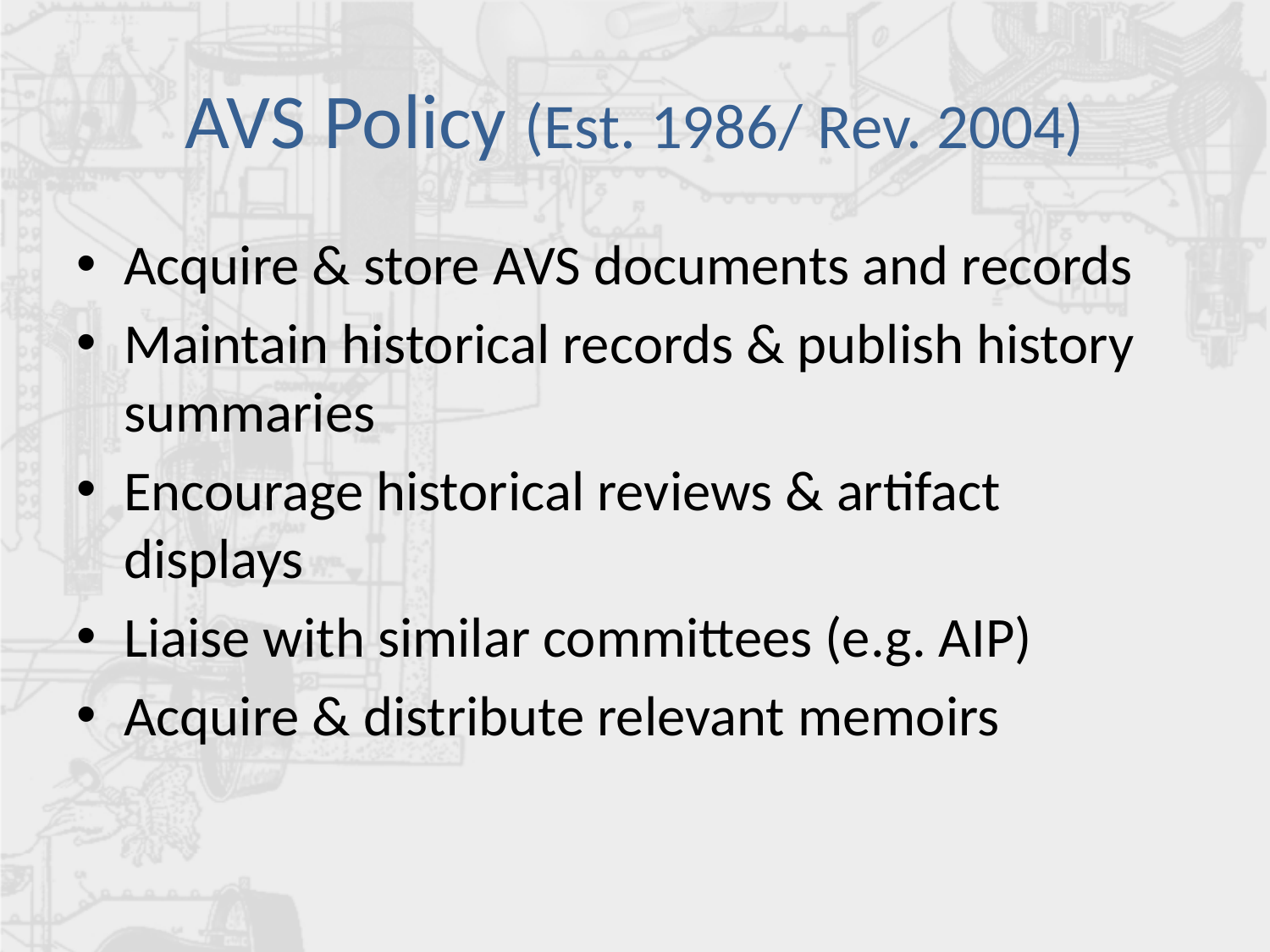

# AVS Policy (Est. 1986/ Rev. 2004)
Acquire & store AVS documents and records
Maintain historical records & publish history summaries
Encourage historical reviews & artifact displays
Liaise with similar committees (e.g. AIP)
Acquire & distribute relevant memoirs